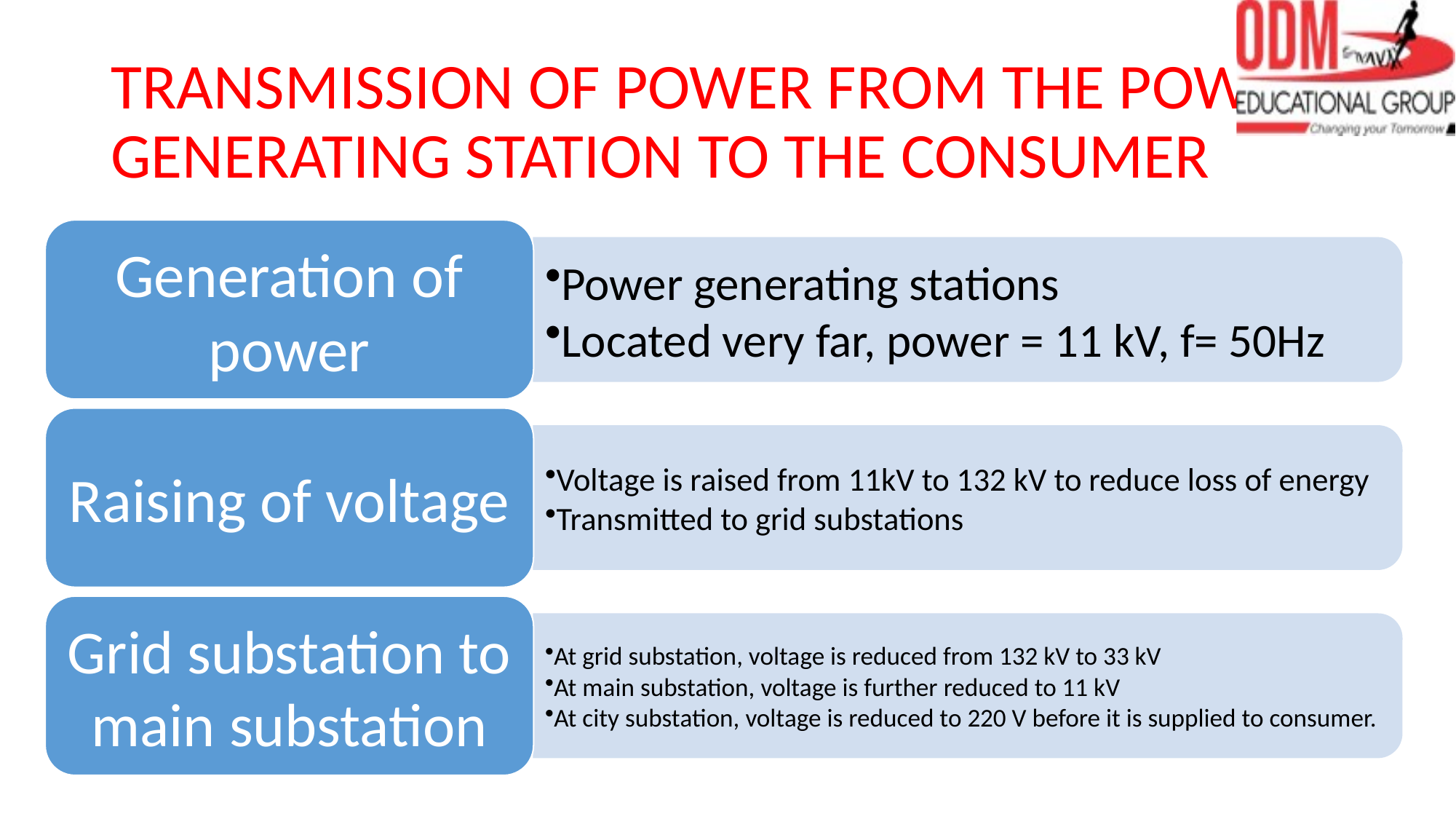

# TRANSMISSION OF POWER FROM THE POWER GENERATING STATION TO THE CONSUMER
Generation of power
Power generating stations
Located very far, power = 11 kV, f= 50Hz
Raising of voltage
Voltage is raised from 11kV to 132 kV to reduce loss of energy
Transmitted to grid substations
At city substation, voltage is reduced to 220 V before it is supplied to consumer.